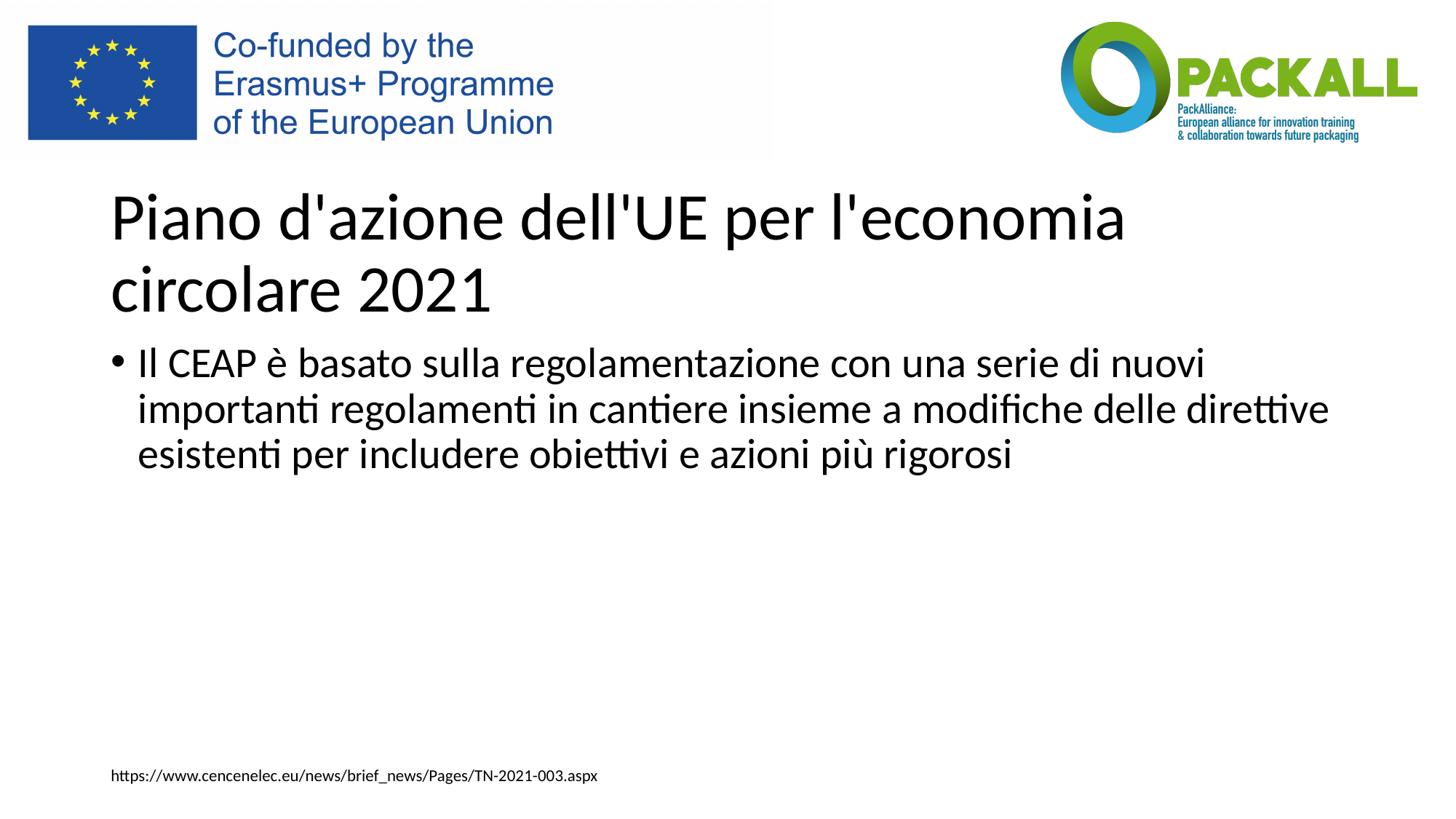

# Piano d'azione dell'UE per l'economia circolare 2021
Il CEAP è basato sulla regolamentazione con una serie di nuovi importanti regolamenti in cantiere insieme a modifiche delle direttive esistenti per includere obiettivi e azioni più rigorosi
https://www.cencenelec.eu/news/brief_news/Pages/TN-2021-003.aspx